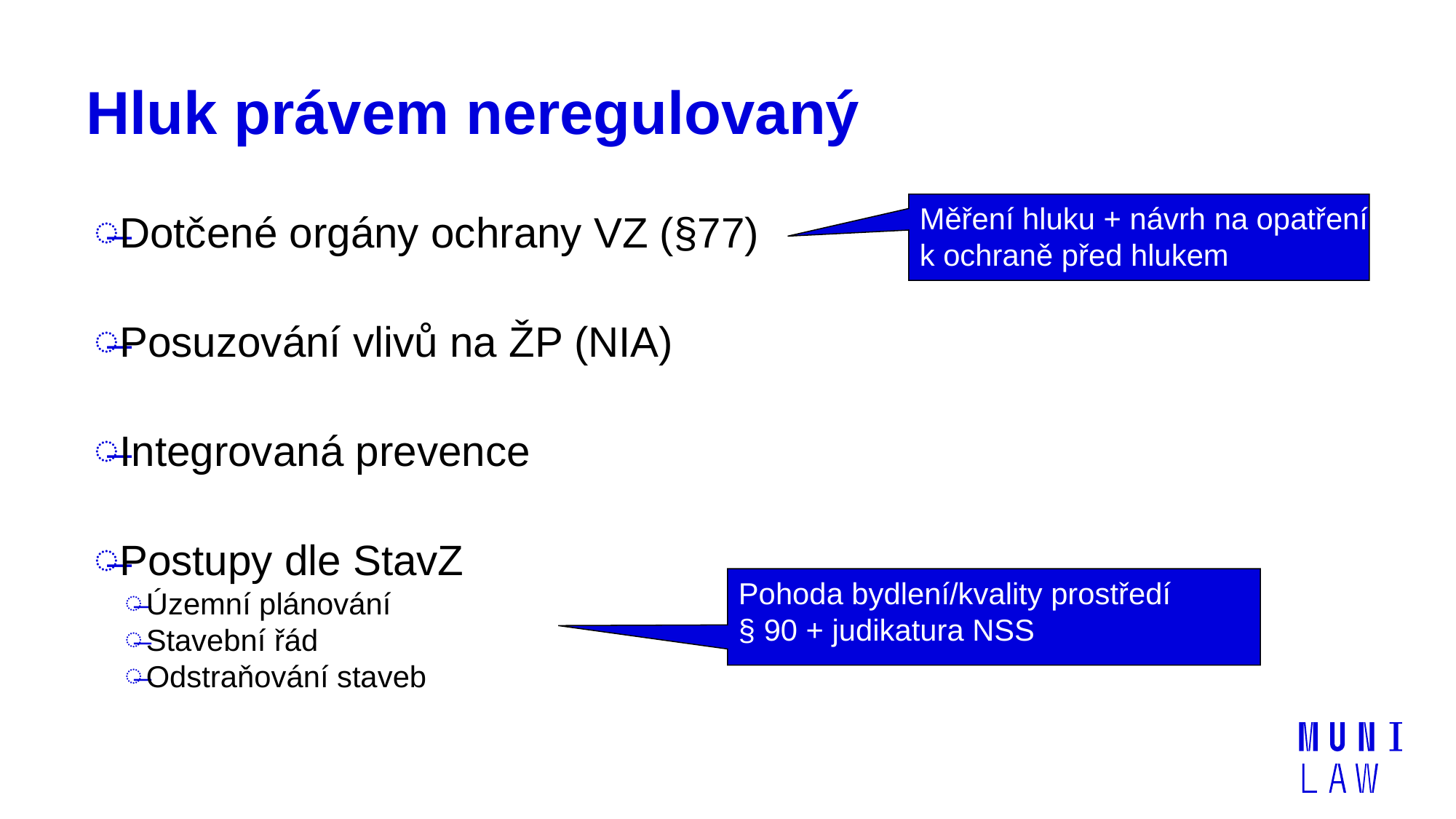

# Hluk právem neregulovaný
Měření hluku + návrh na opatření
k ochraně před hlukem
Dotčené orgány ochrany VZ (§77)

Posuzování vlivů na ŽP (NIA)

Integrovaná prevence

Postupy dle StavZ
Územní plánování
Stavební řád
Odstraňování staveb
Pohoda bydlení/kvality prostředí
§ 90 + judikatura NSS